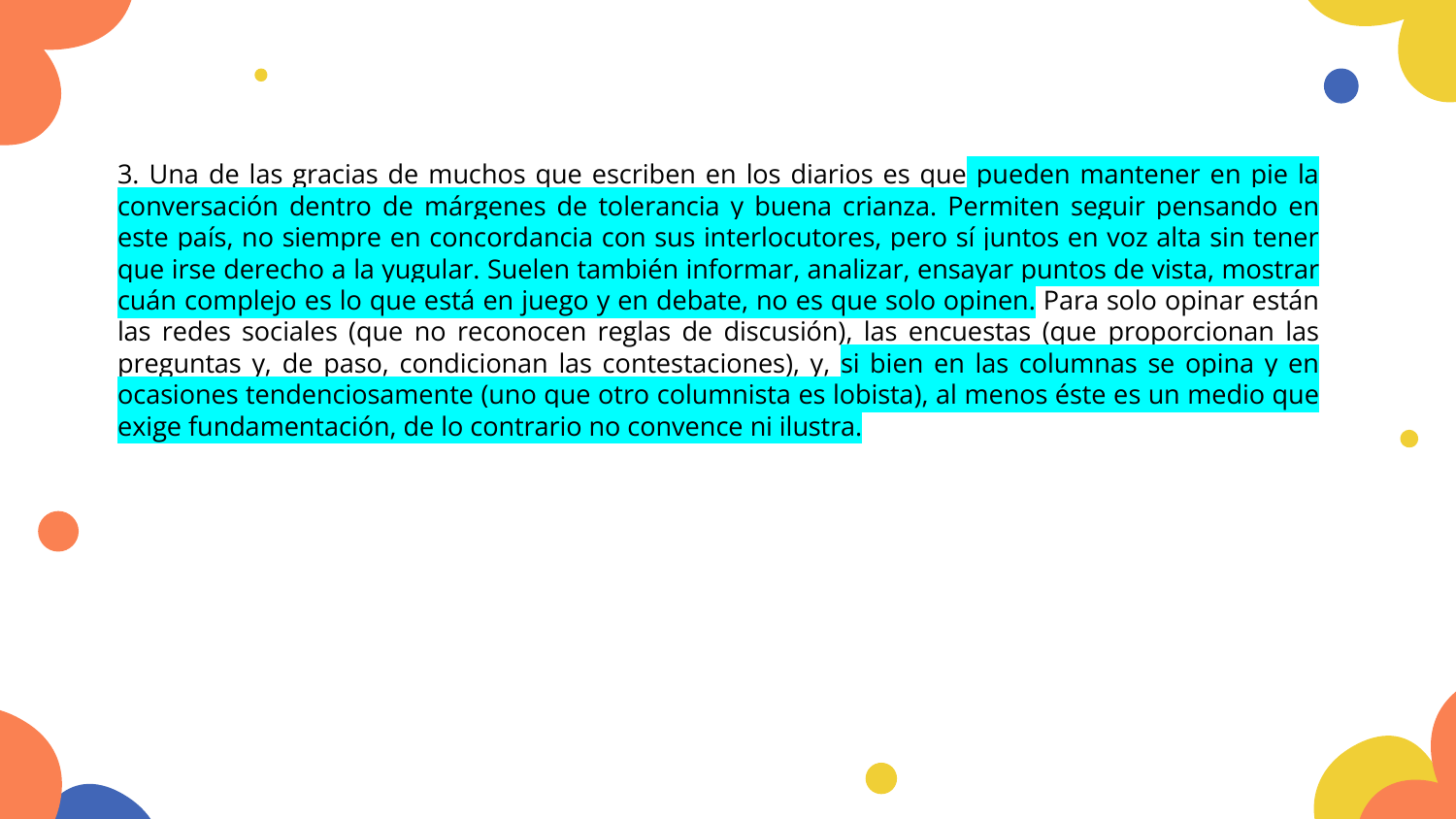

3. Una de las gracias de muchos que escriben en los diarios es que pueden mantener en pie la conversación dentro de márgenes de tolerancia y buena crianza. Permiten seguir pensando en este país, no siempre en concordancia con sus interlocutores, pero sí juntos en voz alta sin tener que irse derecho a la yugular. Suelen también informar, analizar, ensayar puntos de vista, mostrar cuán complejo es lo que está en juego y en debate, no es que solo opinen. Para solo opinar están las redes sociales (que no reconocen reglas de discusión), las encuestas (que proporcionan las preguntas y, de paso, condicionan las contestaciones), y, si bien en las columnas se opina y en ocasiones tendenciosamente (uno que otro columnista es lobista), al menos éste es un medio que exige fundamentación, de lo contrario no convence ni ilustra.